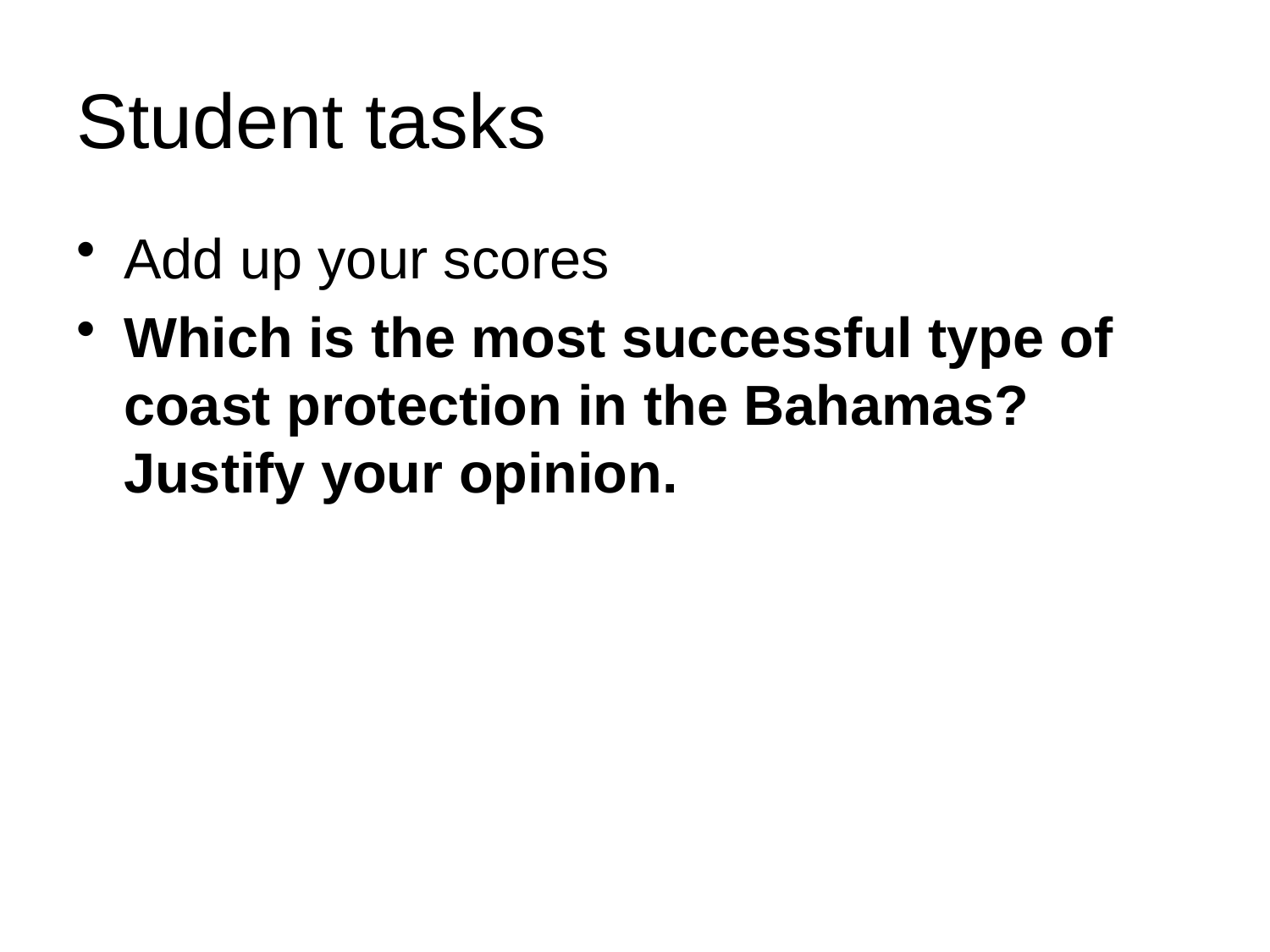

# Student tasks
Add up your scores
Which is the most successful type of coast protection in the Bahamas?  Justify your opinion.